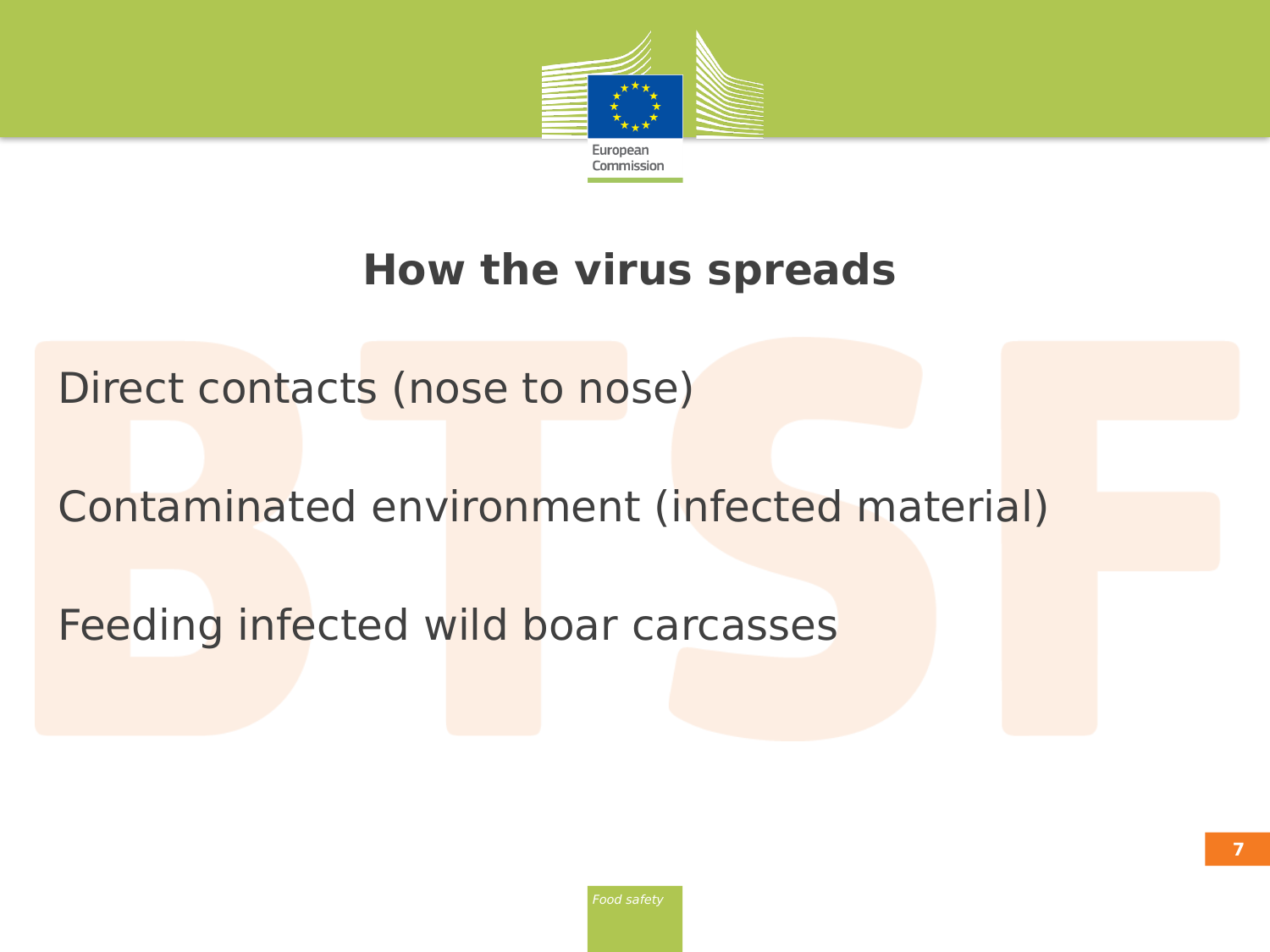

How the virus spreads

Direct contacts (nose to nose)

Contaminated environment (infected material)

Feeding infected wild boar carcasses

7